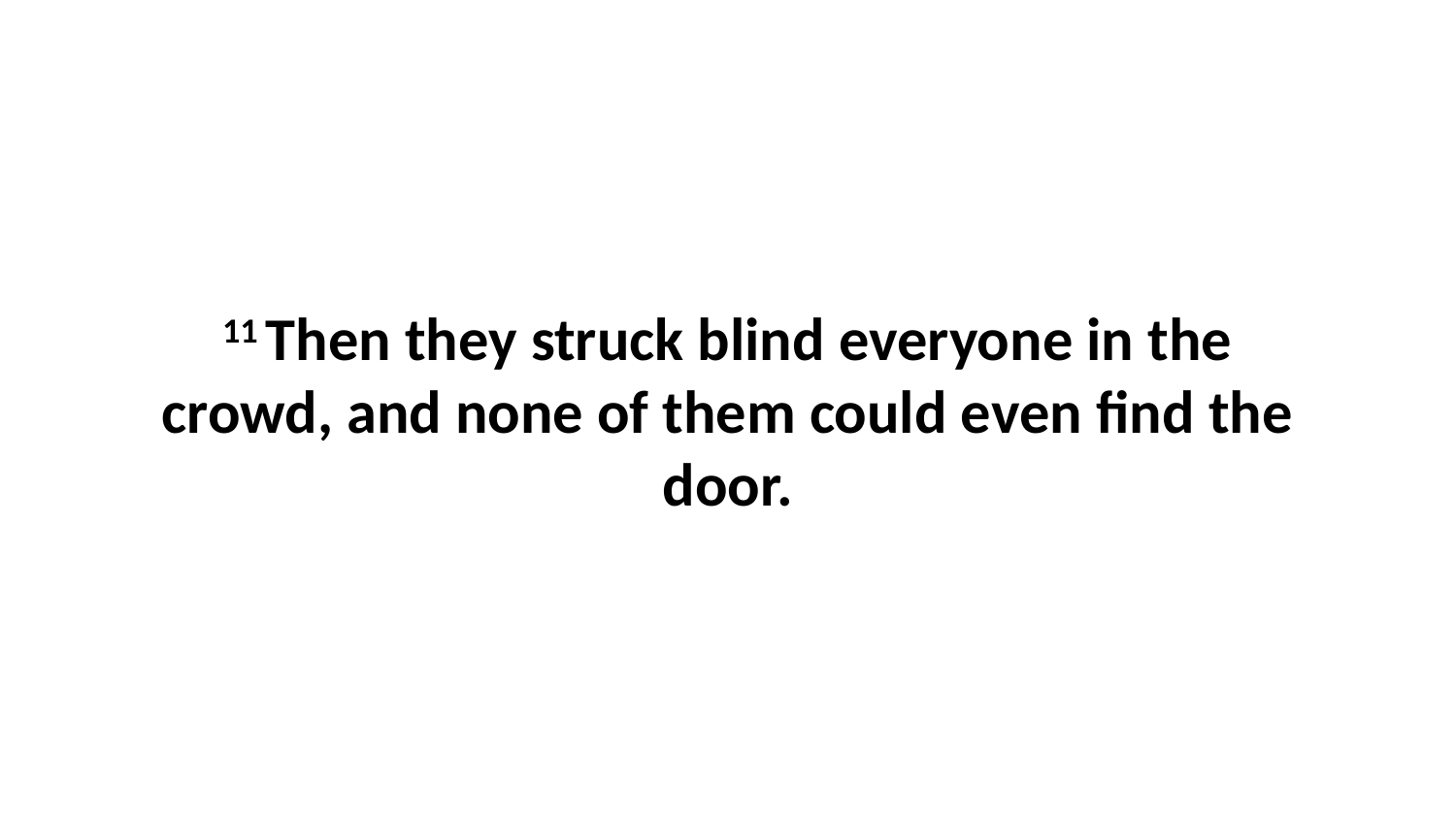

11 Then they struck blind everyone in the crowd, and none of them could even find the door.